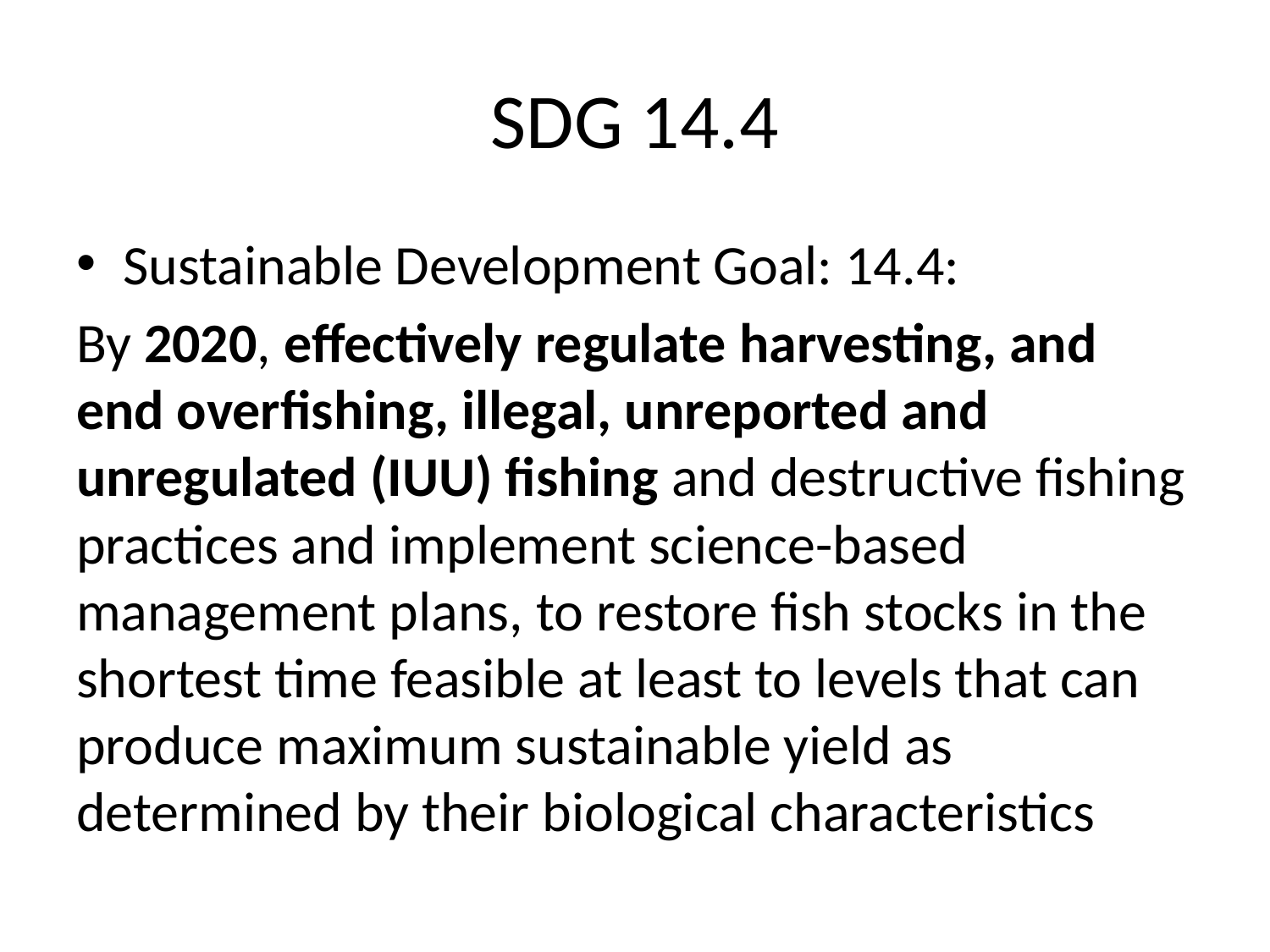

# SDG 14.4
Sustainable Development Goal: 14.4:
By 2020, effectively regulate harvesting, and end overfishing, illegal, unreported and unregulated (IUU) fishing and destructive fishing practices and implement science-based management plans, to restore fish stocks in the shortest time feasible at least to levels that can produce maximum sustainable yield as determined by their biological characteristics